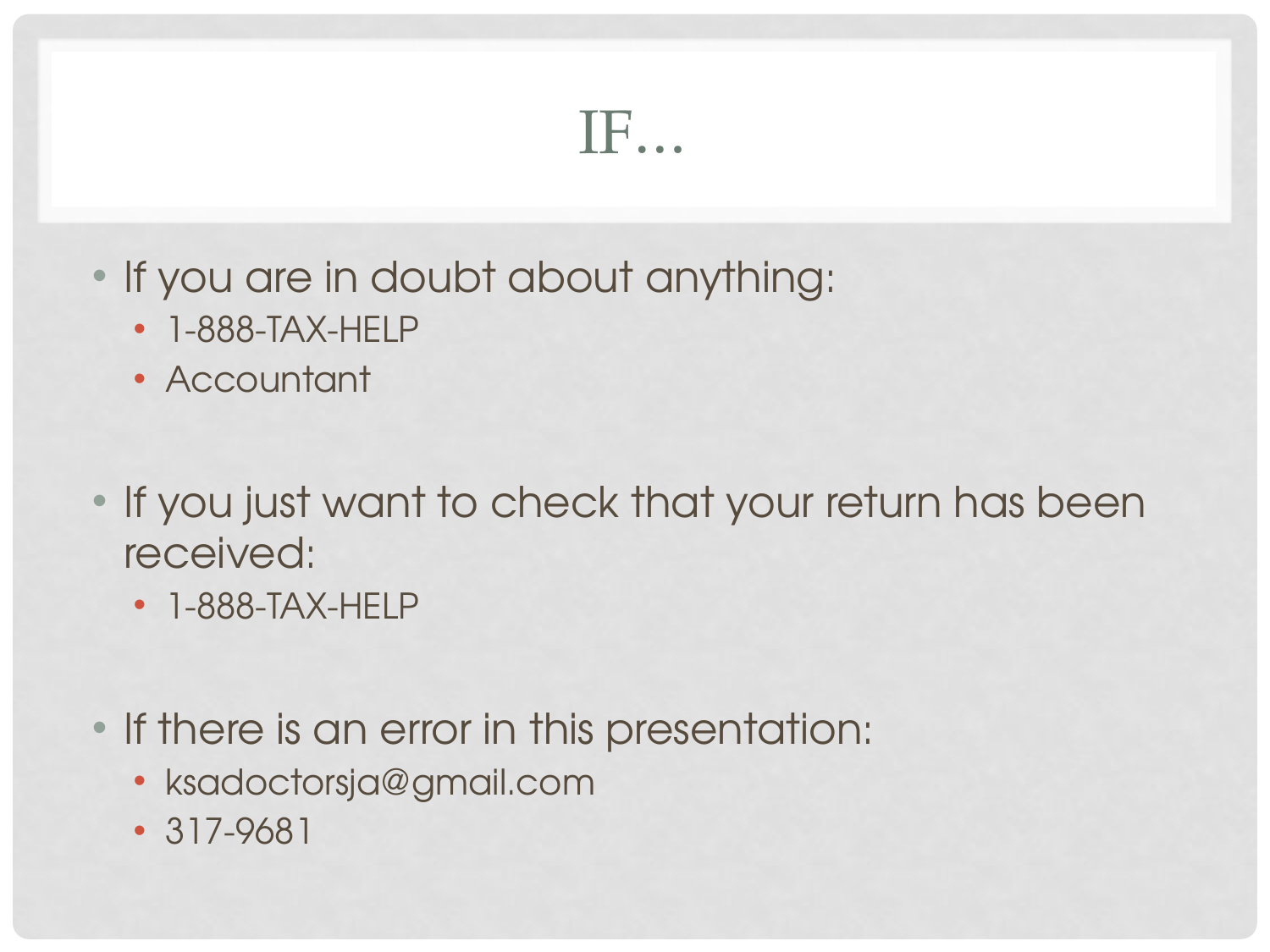

# If…
If you are in doubt about anything:
1-888-TAX-HELP
Accountant

If you just want to check that your return has been received:
1-888-TAX-HELP

If there is an error in this presentation:
ksadoctorsja@gmail.com
317-9681